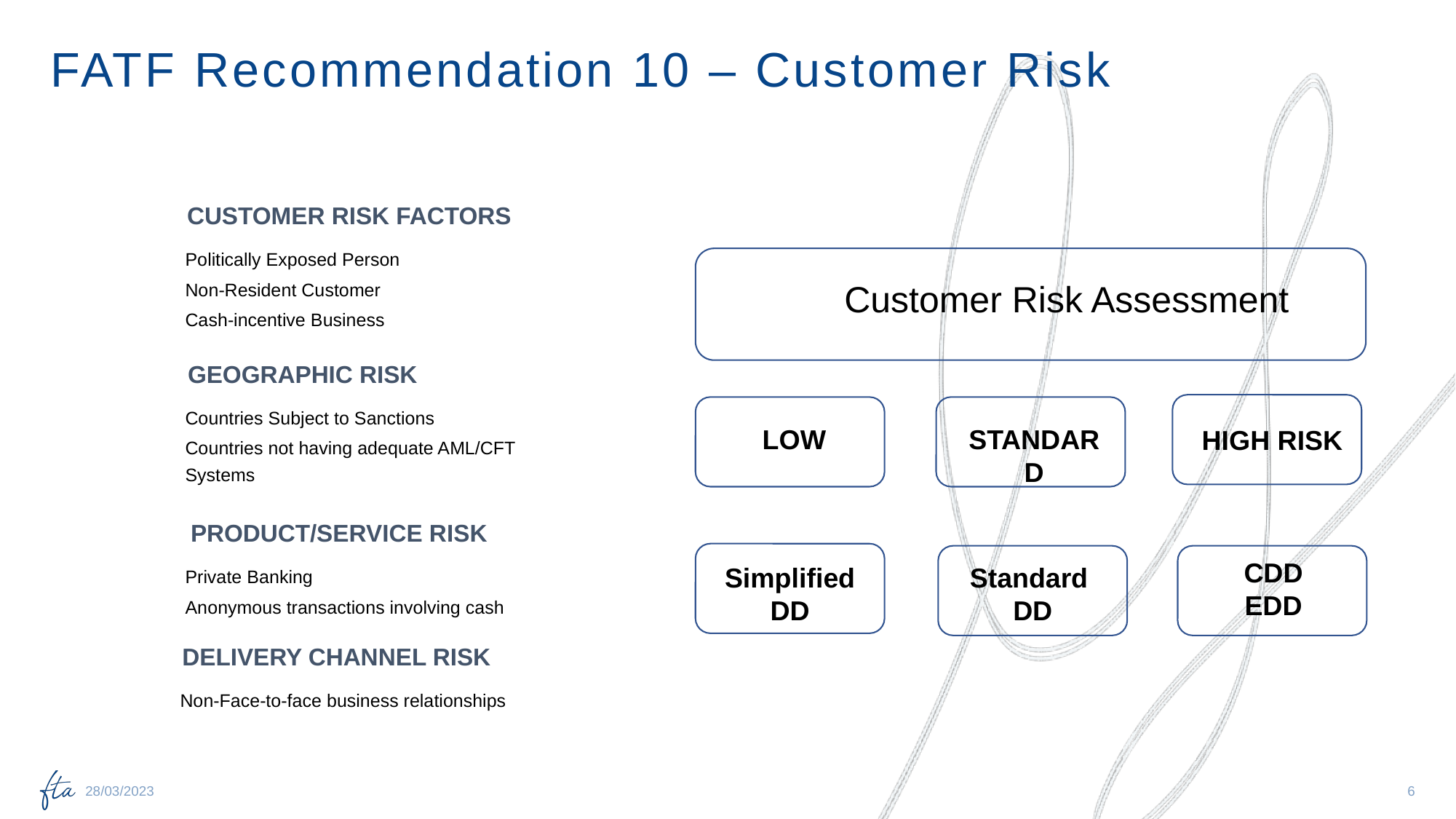

FATF Recommendation 10 – Customer Risk
CUSTOMER RISK FACTORS
Politically Exposed Person
Non-Resident Customer
Cash-incentive Business

Customer Risk Assessment
GEOGRAPHIC RISK

Countries Subject to Sanctions
Countries not having adequate AML/CFT Systems
LOW
STANDARD
HIGH RISK
PRODUCT/SERVICE RISK

CDD
EDD
Standard
DD
Simplified DD
Private Banking
Anonymous transactions involving cash
DELIVERY CHANNEL RISK
Non-Face-to-face business relationships